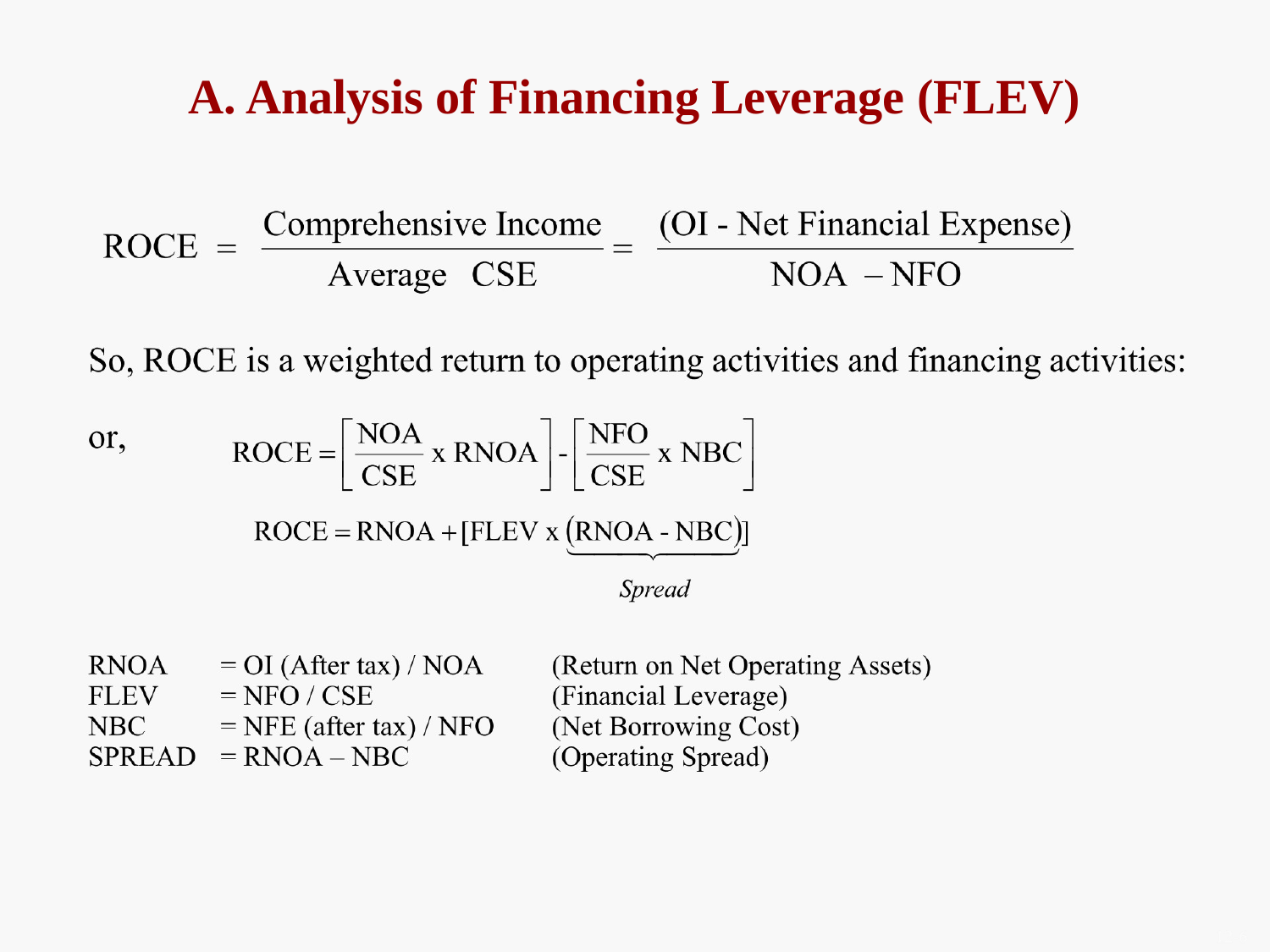

# A. Analysis of Financing Leverage (FLEV)